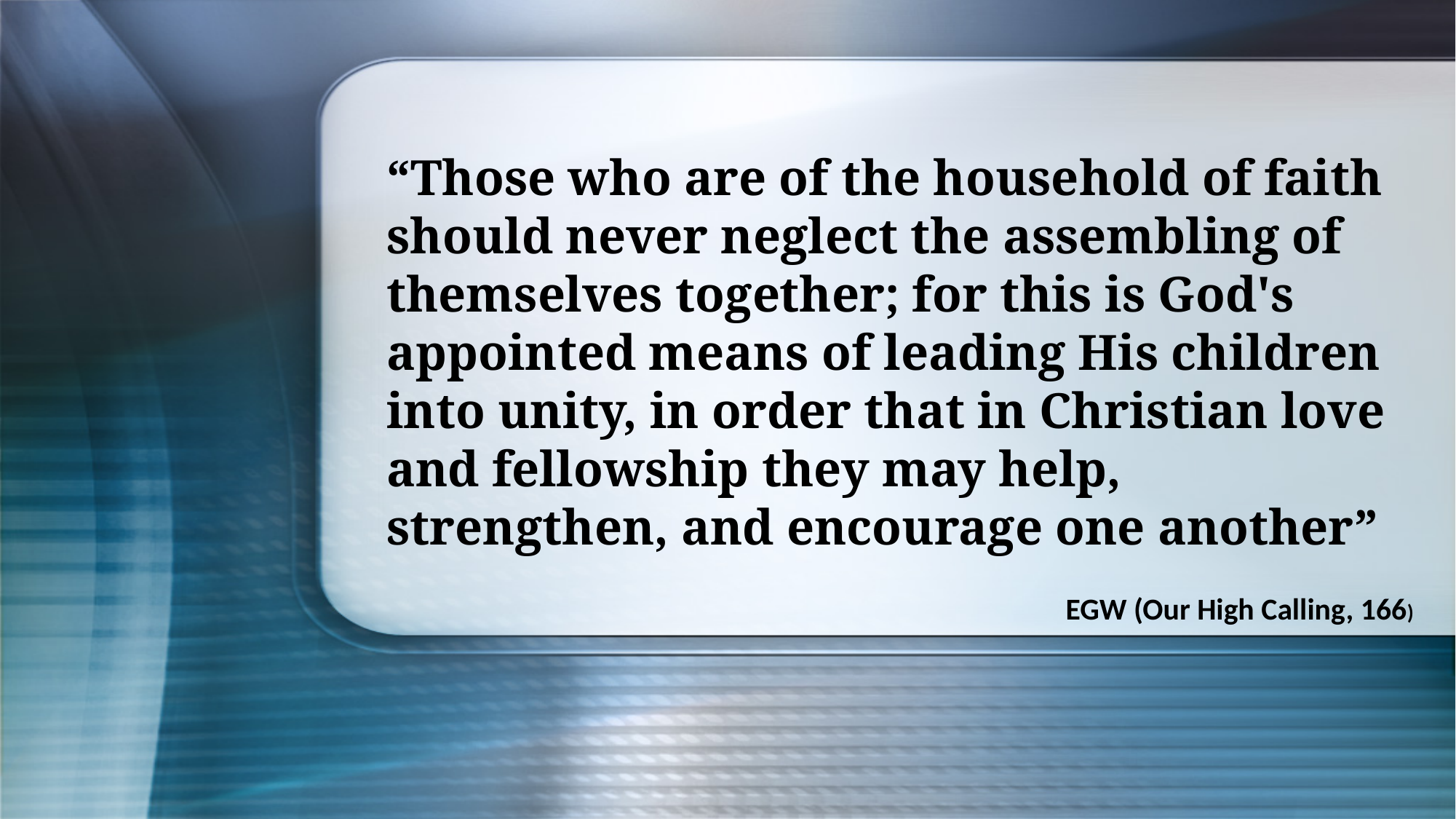

“Those who are of the household of faith should never neglect the assembling of themselves together; for this is God's appointed means of leading His children into unity, in order that in Christian love and fellowship they may help, strengthen, and encourage one another”
EGW (Our High Calling, 166)